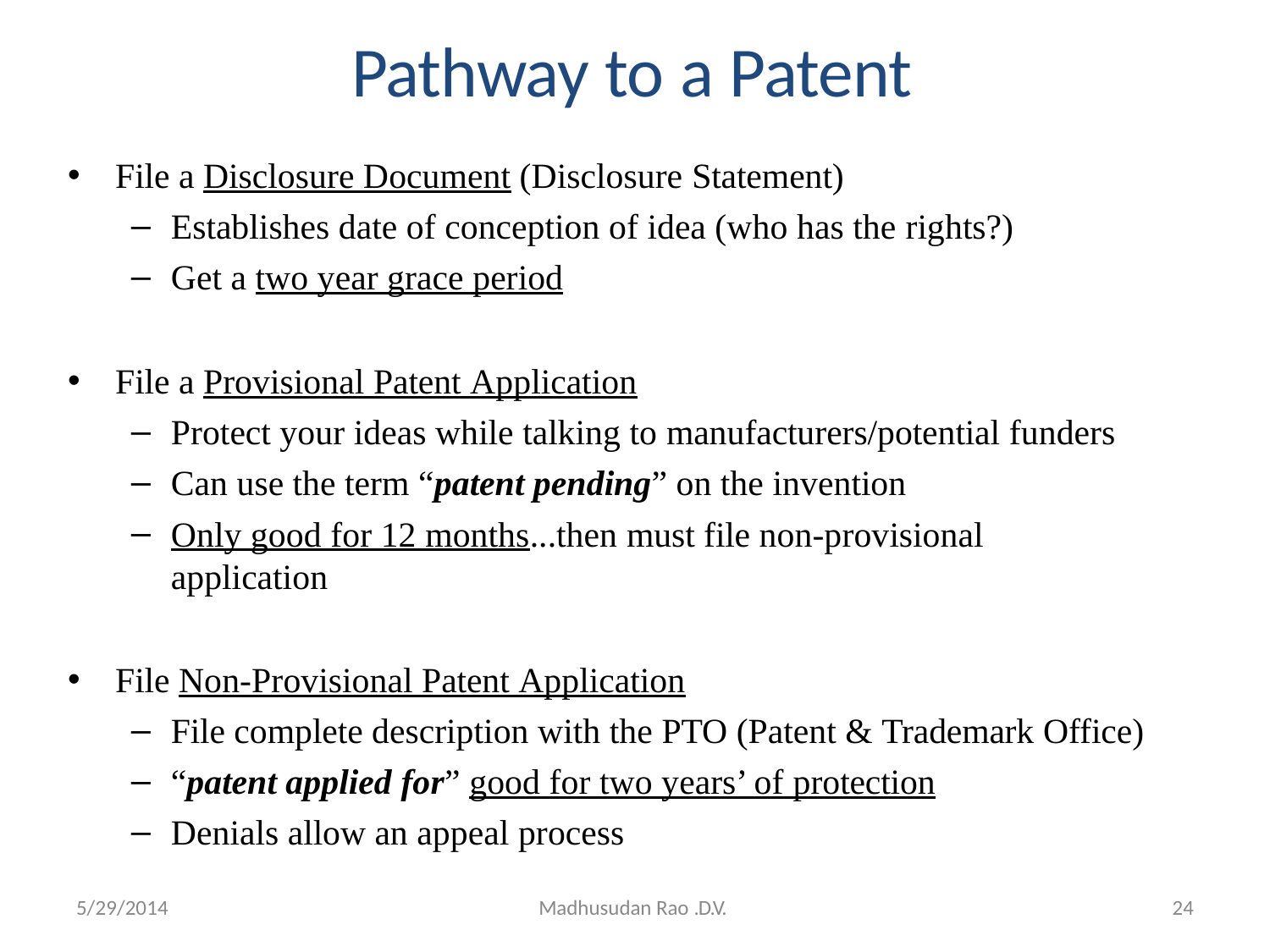

# Pathway to a Patent
File a Disclosure Document (Disclosure Statement)
Establishes date of conception of idea (who has the rights?)
Get a two year grace period

File a Provisional Patent Application
Protect your ideas while talking to manufacturers/potential funders
Can use the term “patent pending” on the invention
Only good for 12 months...then must file non-provisional application

File Non-Provisional Patent Application
File complete description with the PTO (Patent & Trademark Office)
“patent applied for” good for two years’ of protection
Denials allow an appeal process
24
5/29/2014
Madhusudan Rao .D.V.